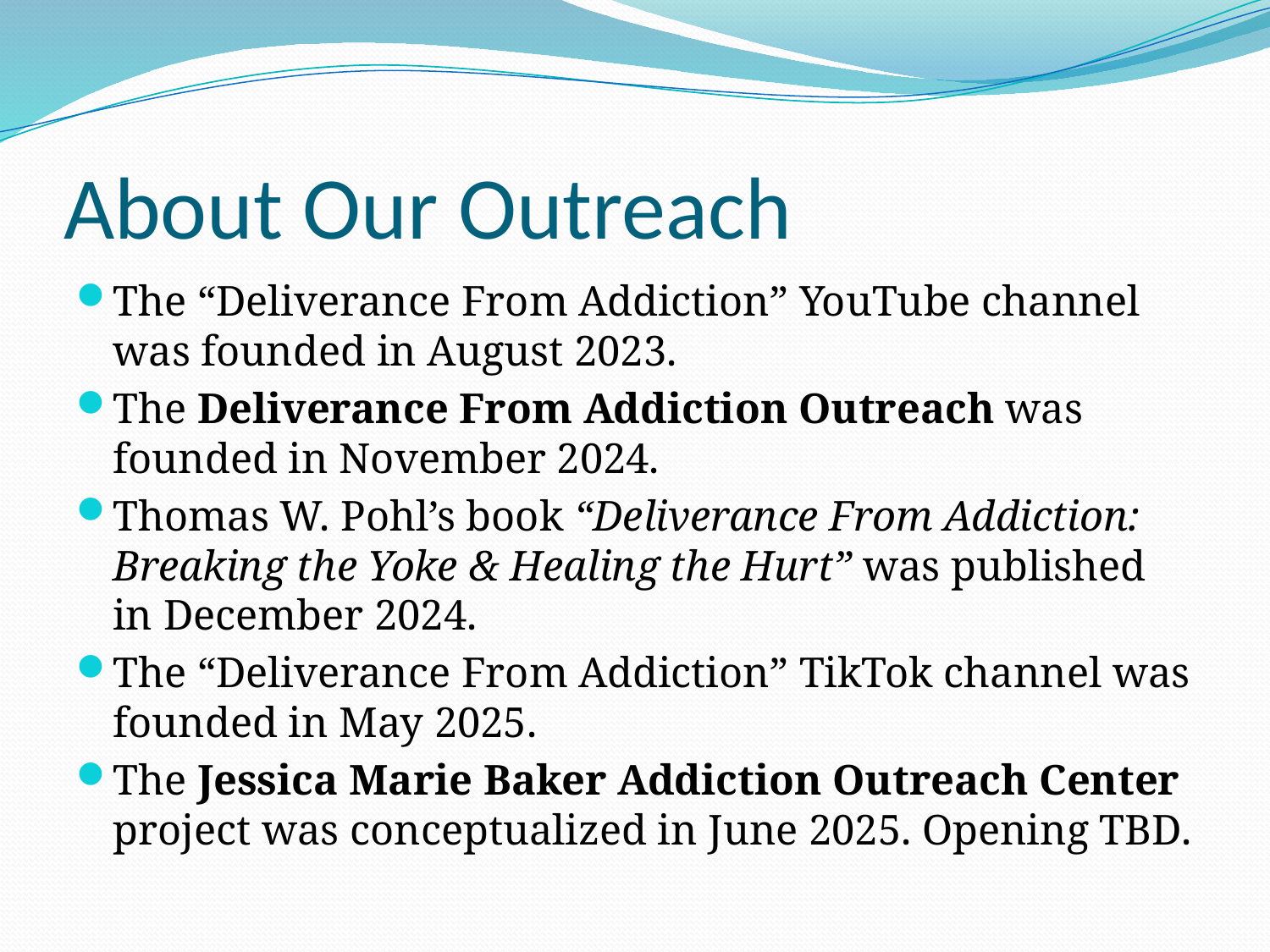

# About Our Outreach
The “Deliverance From Addiction” YouTube channel was founded in August 2023.
The Deliverance From Addiction Outreach was founded in November 2024.
Thomas W. Pohl’s book “Deliverance From Addiction: Breaking the Yoke & Healing the Hurt” was published in December 2024.
The “Deliverance From Addiction” TikTok channel was founded in May 2025.
The Jessica Marie Baker Addiction Outreach Center project was conceptualized in June 2025. Opening TBD.